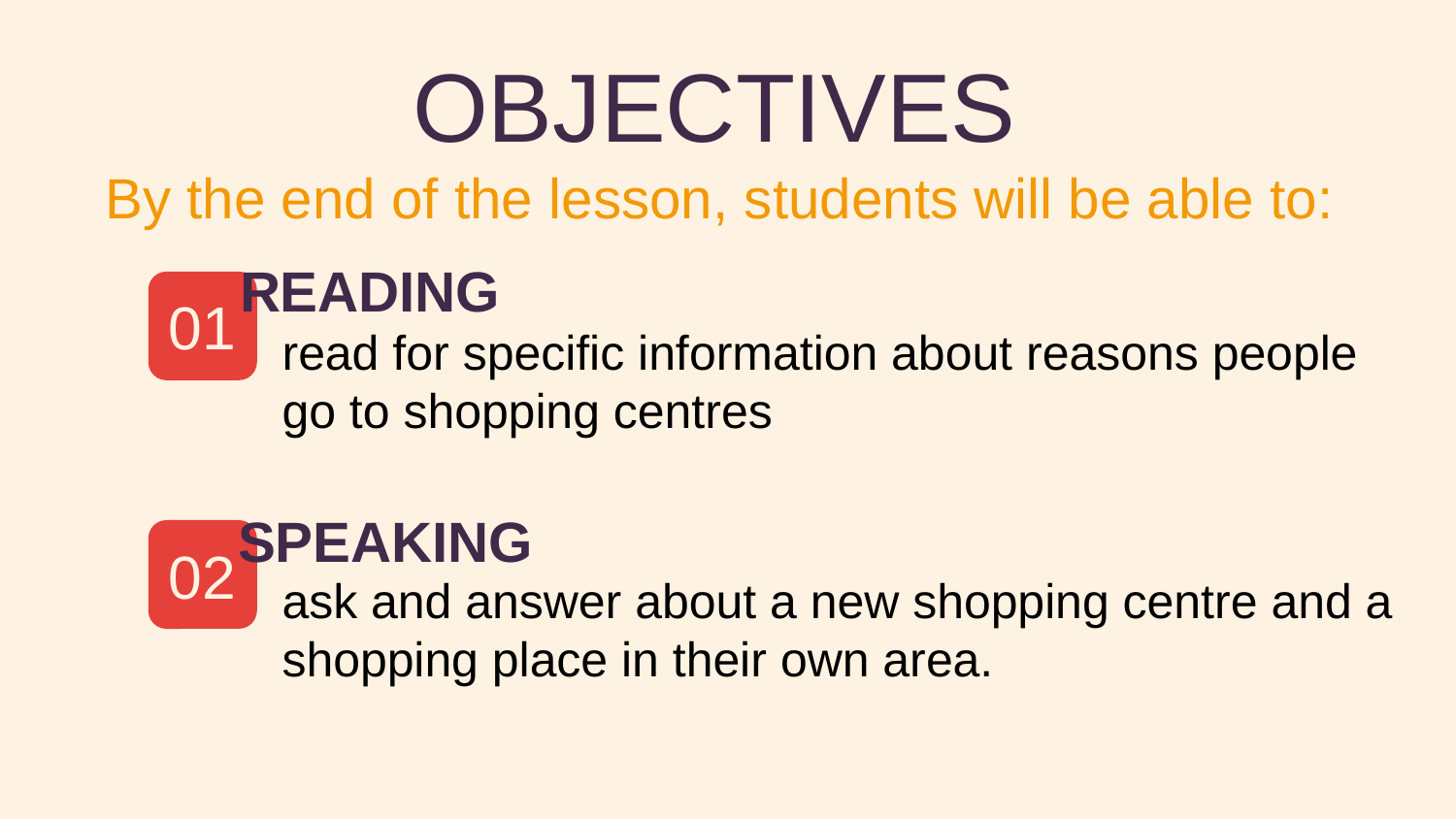

# OBJECTIVES
By the end of the lesson, students will be able to:
READING

01
read for specific information about reasons people go to shopping centres
SPEAKING

02
ask and answer about a new shopping centre and a shopping place in their own area.